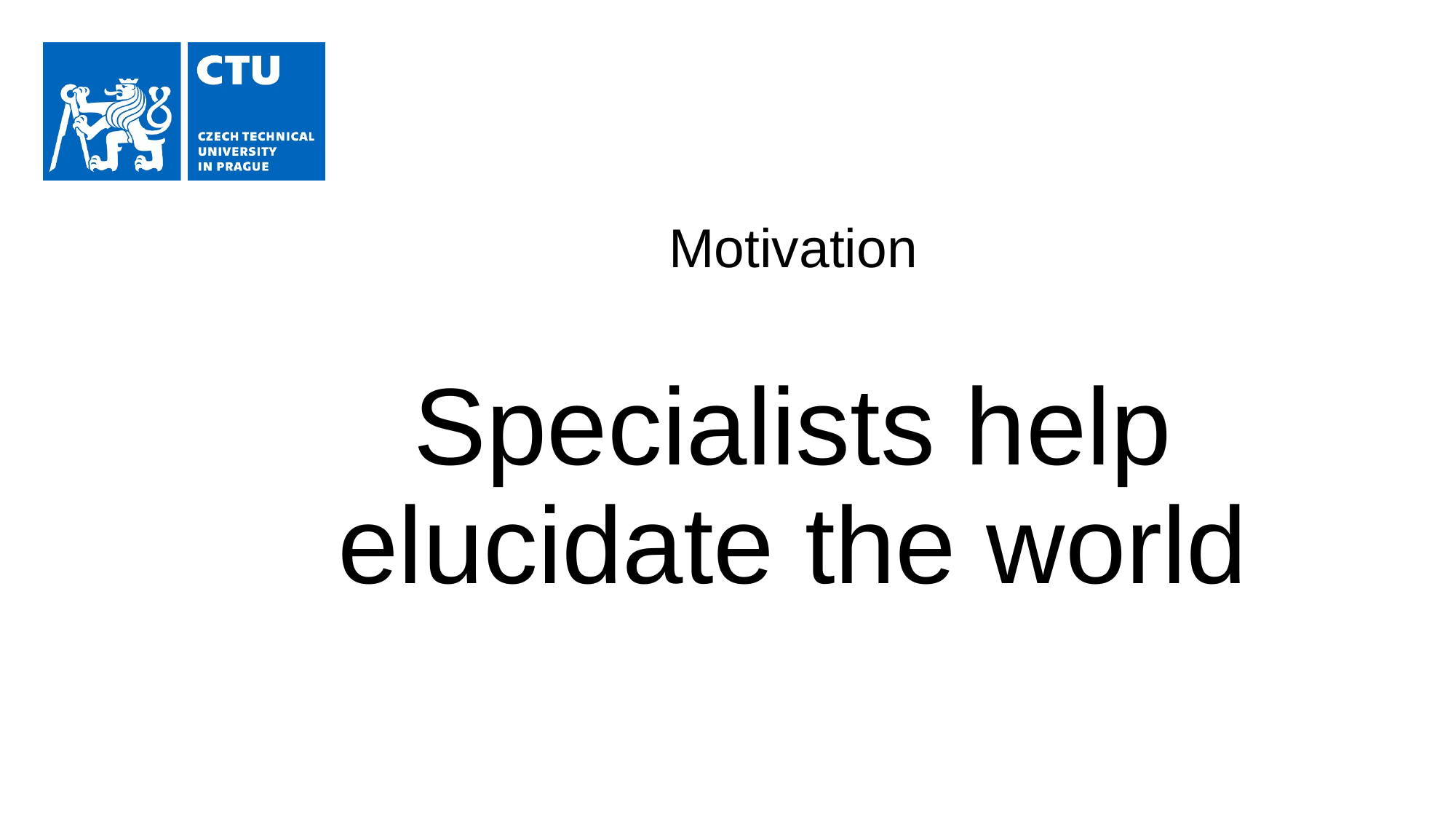

# Motivation
Specialists help elucidate the world